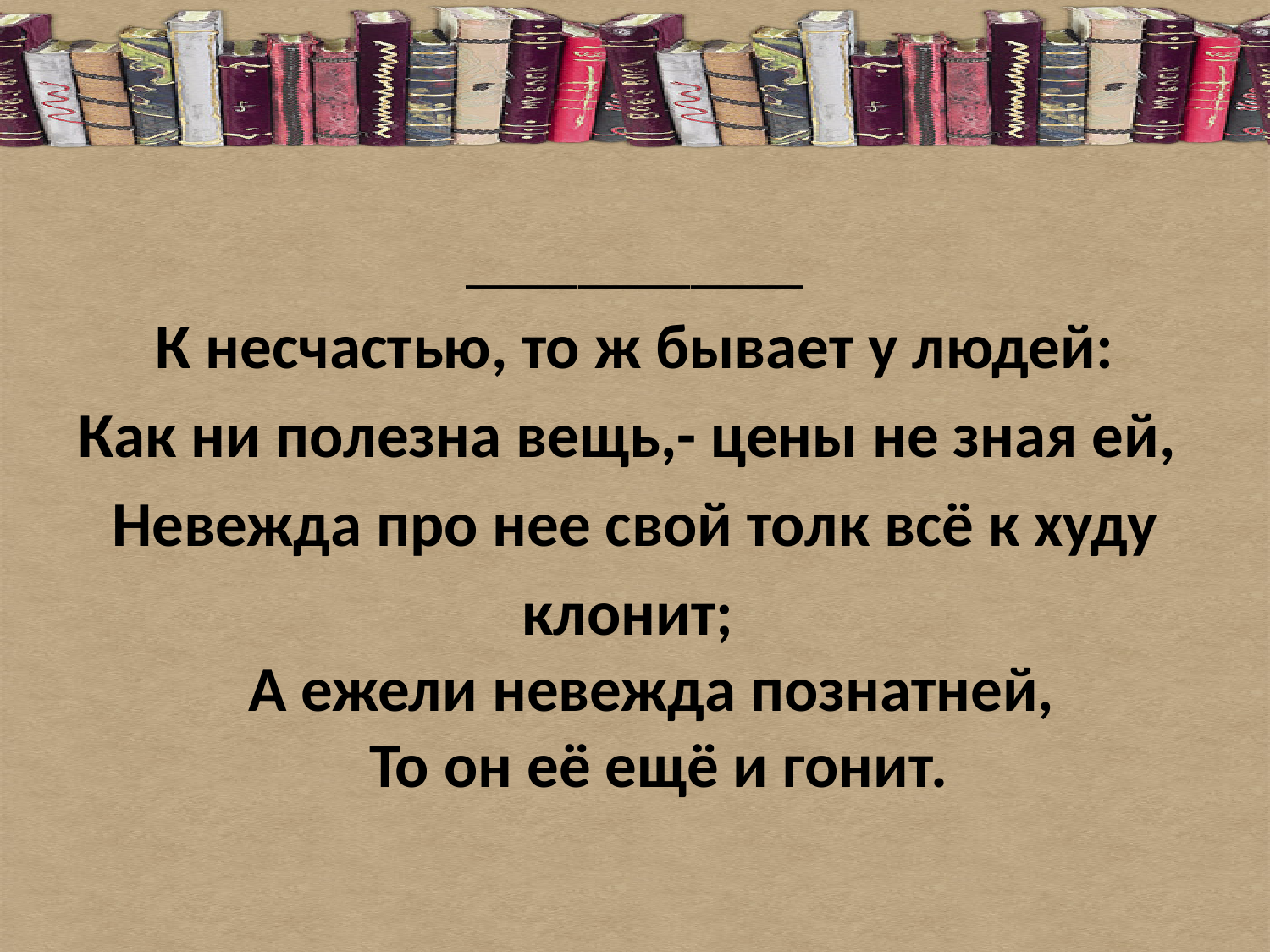

____________
К несчастью, то ж бывает у людей:
Как ни полезна вещь,- цены не зная ей,
Невежда про нее свой толк всё к худу
клонит; 
А ежели невежда познатней, 
То он её ещё и гонит.